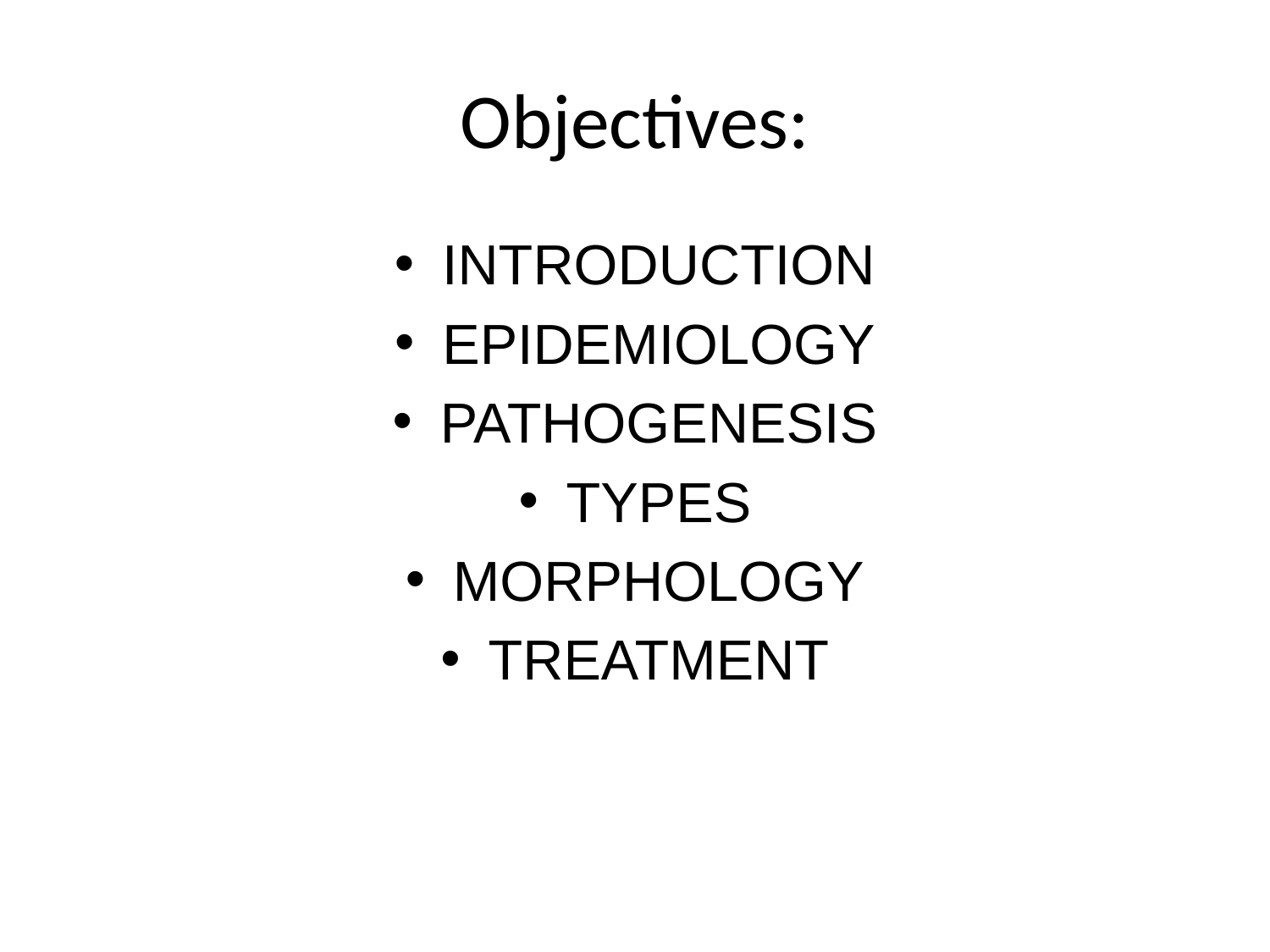

# Objectives:
INTRODUCTION
EPIDEMIOLOGY
PATHOGENESIS
TYPES
MORPHOLOGY
TREATMENT